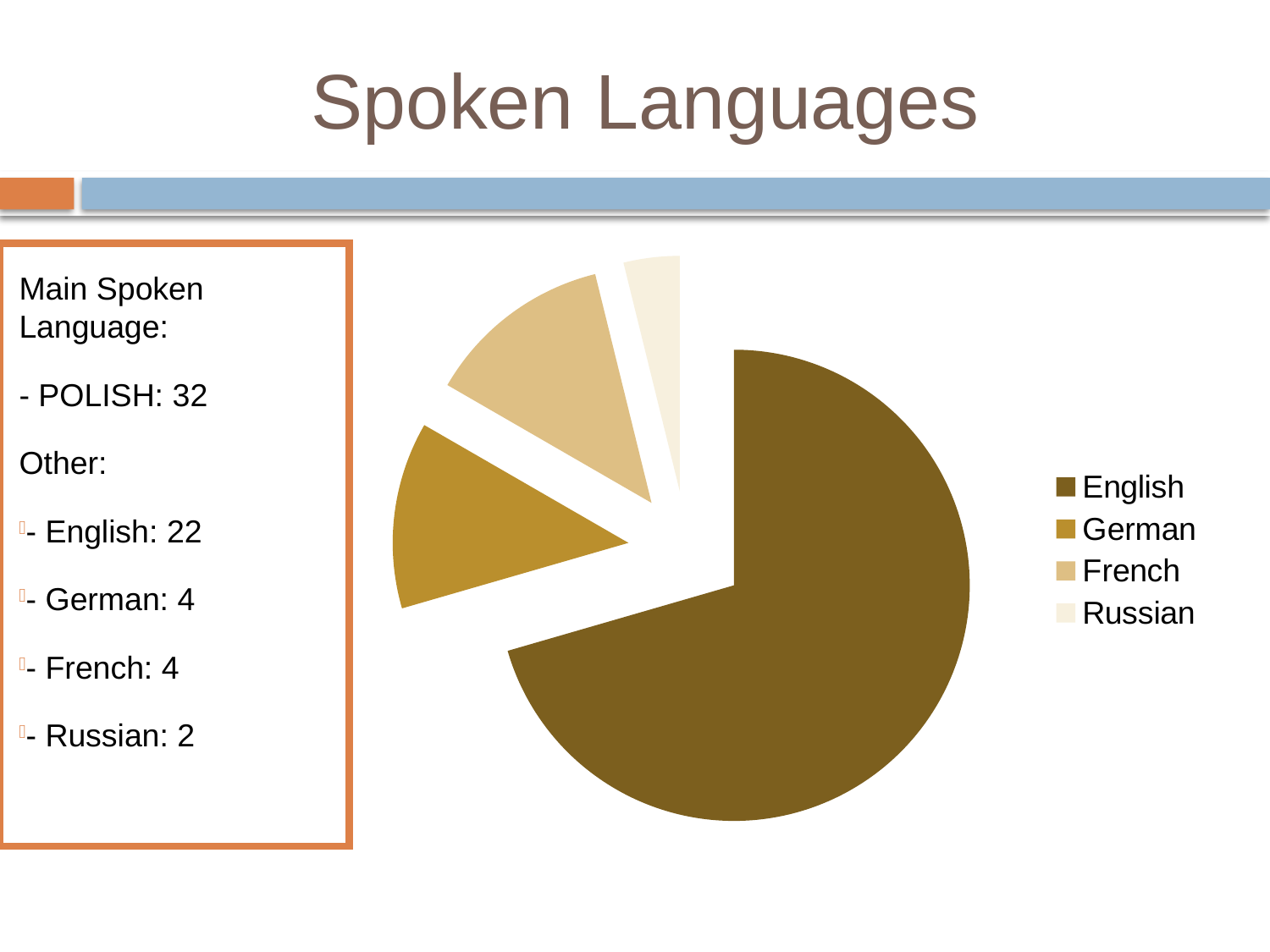

# Spoken Languages
Main Spoken Language:
- POLISH: 32
Other:
- English: 22
- German: 4
- French: 4
- Russian: 2

### Chart

| Category | Languages |
|---|---|
| English | 22.0 |
| German | 4.0 |
| French | 4.0 |
| Russian | 1.2 |